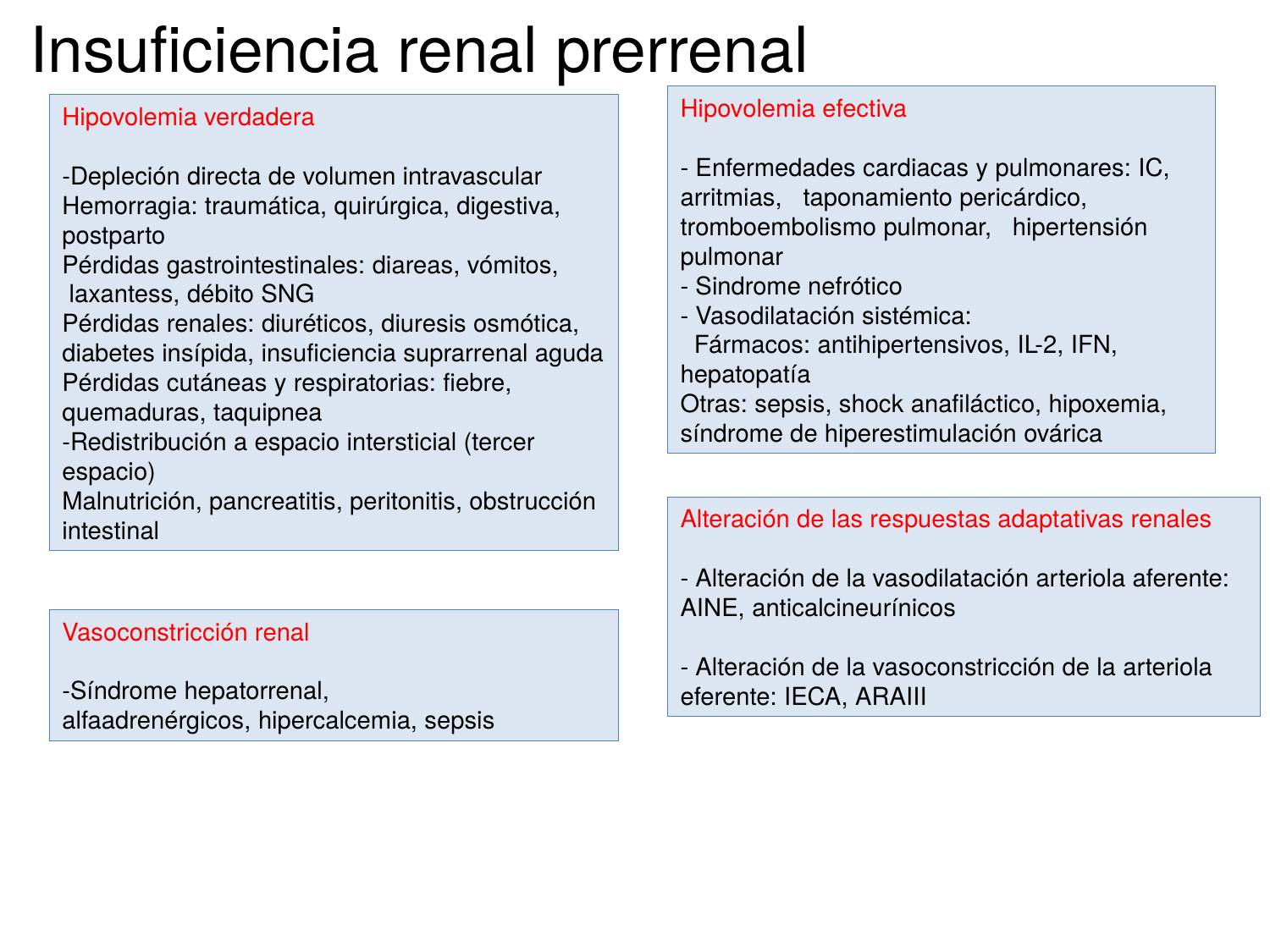

# Insuficiencia renal prerrenal
Hipovolemia efectiva

- Enfermedades cardiacas y pulmonares: IC, arritmias,   taponamiento pericárdico, tromboembolismo pulmonar,   hipertensión pulmonar
- Sindrome nefrótico
- Vasodilatación sistémica:
  Fármacos: antihipertensivos, IL-2, IFN, hepatopatía
Otras: sepsis, shock anafiláctico, hipoxemia,
síndrome de hiperestimulación ovárica
Hipovolemia verdadera

-Depleción directa de volumen intravascular
Hemorragia: traumática, quirúrgica, digestiva,
postparto
Pérdidas gastrointestinales: diareas, vómitos,
 laxantess, débito SNG
Pérdidas renales: diuréticos, diuresis osmótica,
diabetes insípida, insuficiencia suprarrenal aguda
Pérdidas cutáneas y respiratorias: fiebre,
quemaduras, taquipnea
-Redistribución a espacio intersticial (tercer espacio)
Malnutrición, pancreatitis, peritonitis, obstrucción intestinal

Alteración de las respuestas adaptativas renales

- Alteración de la vasodilatación arteriola aferente: AINE, anticalcineurínicos

- Alteración de la vasoconstricción de la arteriola eferente: IECA, ARAIII
Vasoconstricción renal

-Síndrome hepatorrenal,
alfaadrenérgicos, hipercalcemia, sepsis